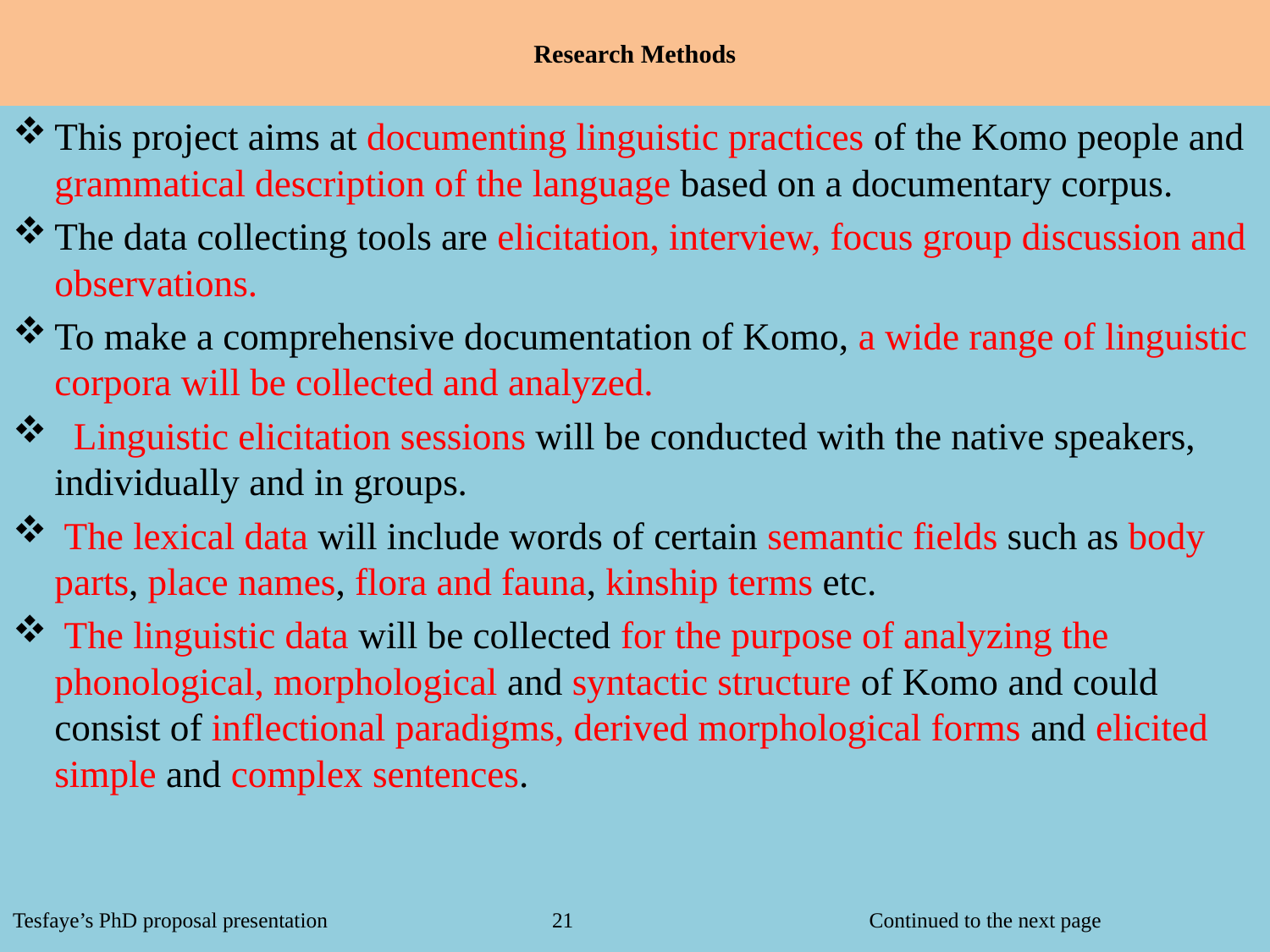

# Research Methods
This project aims at documenting linguistic practices of the Komo people and grammatical description of the language based on a documentary corpus.
The data collecting tools are elicitation, interview, focus group discussion and observations.
To make a comprehensive documentation of Komo, a wide range of linguistic corpora will be collected and analyzed.
  Linguistic elicitation sessions will be conducted with the native speakers, individually and in groups.
 The lexical data will include words of certain semantic fields such as body parts, place names, flora and fauna, kinship terms etc.
 The linguistic data will be collected for the purpose of analyzing the phonological, morphological and syntactic structure of Komo and could consist of inflectional paradigms, derived morphological forms and elicited simple and complex sentences.

Tesfaye’s PhD proposal presentation                                         21                                                      Continued to the next page